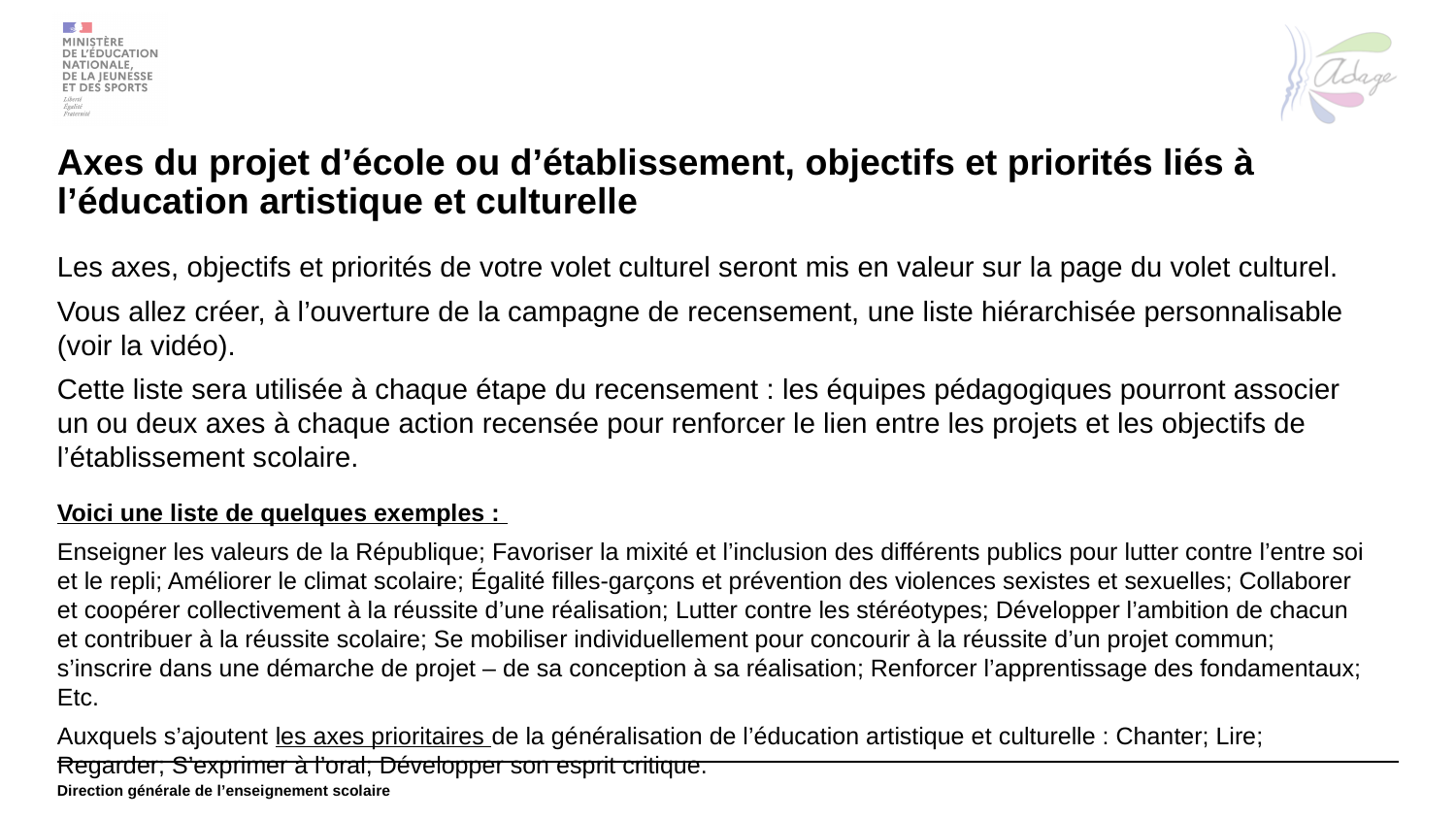

# Axes du projet d’école ou d’établissement, objectifs et priorités liés à l’éducation artistique et culturelle
Les axes, objectifs et priorités de votre volet culturel seront mis en valeur sur la page du volet culturel.
Vous allez créer, à l’ouverture de la campagne de recensement, une liste hiérarchisée personnalisable (voir la vidéo).
Cette liste sera utilisée à chaque étape du recensement : les équipes pédagogiques pourront associer un ou deux axes à chaque action recensée pour renforcer le lien entre les projets et les objectifs de l’établissement scolaire.
Voici une liste de quelques exemples :
Enseigner les valeurs de la République; Favoriser la mixité et l’inclusion des différents publics pour lutter contre l’entre soi et le repli; Améliorer le climat scolaire; Égalité filles-garçons et prévention des violences sexistes et sexuelles; Collaborer et coopérer collectivement à la réussite d’une réalisation; Lutter contre les stéréotypes; Développer l’ambition de chacun et contribuer à la réussite scolaire; Se mobiliser individuellement pour concourir à la réussite d’un projet commun; s’inscrire dans une démarche de projet – de sa conception à sa réalisation; Renforcer l’apprentissage des fondamentaux; Etc.
Auxquels s’ajoutent les axes prioritaires de la généralisation de l’éducation artistique et culturelle : Chanter; Lire; Regarder; S’exprimer à l’oral; Développer son esprit critique.

Direction générale de l’enseignement scolaire
9